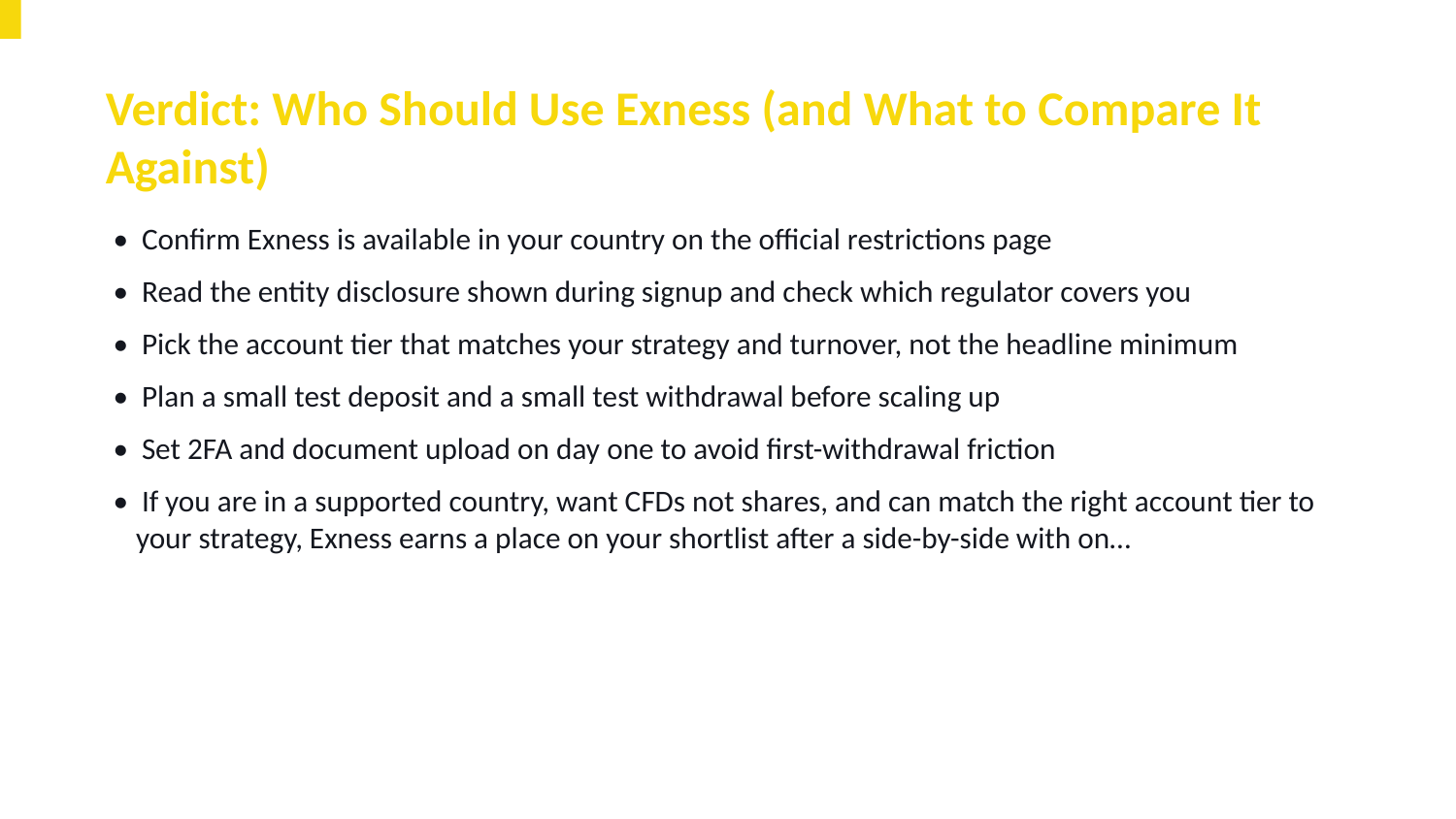

Verdict: Who Should Use Exness (and What to Compare It Against)
•  Confirm Exness is available in your country on the official restrictions page
•  Read the entity disclosure shown during signup and check which regulator covers you
•  Pick the account tier that matches your strategy and turnover, not the headline minimum
•  Plan a small test deposit and a small test withdrawal before scaling up
•  Set 2FA and document upload on day one to avoid first-withdrawal friction
•  If you are in a supported country, want CFDs not shares, and can match the right account tier to your strategy, Exness earns a place on your shortlist after a side-by-side with on…